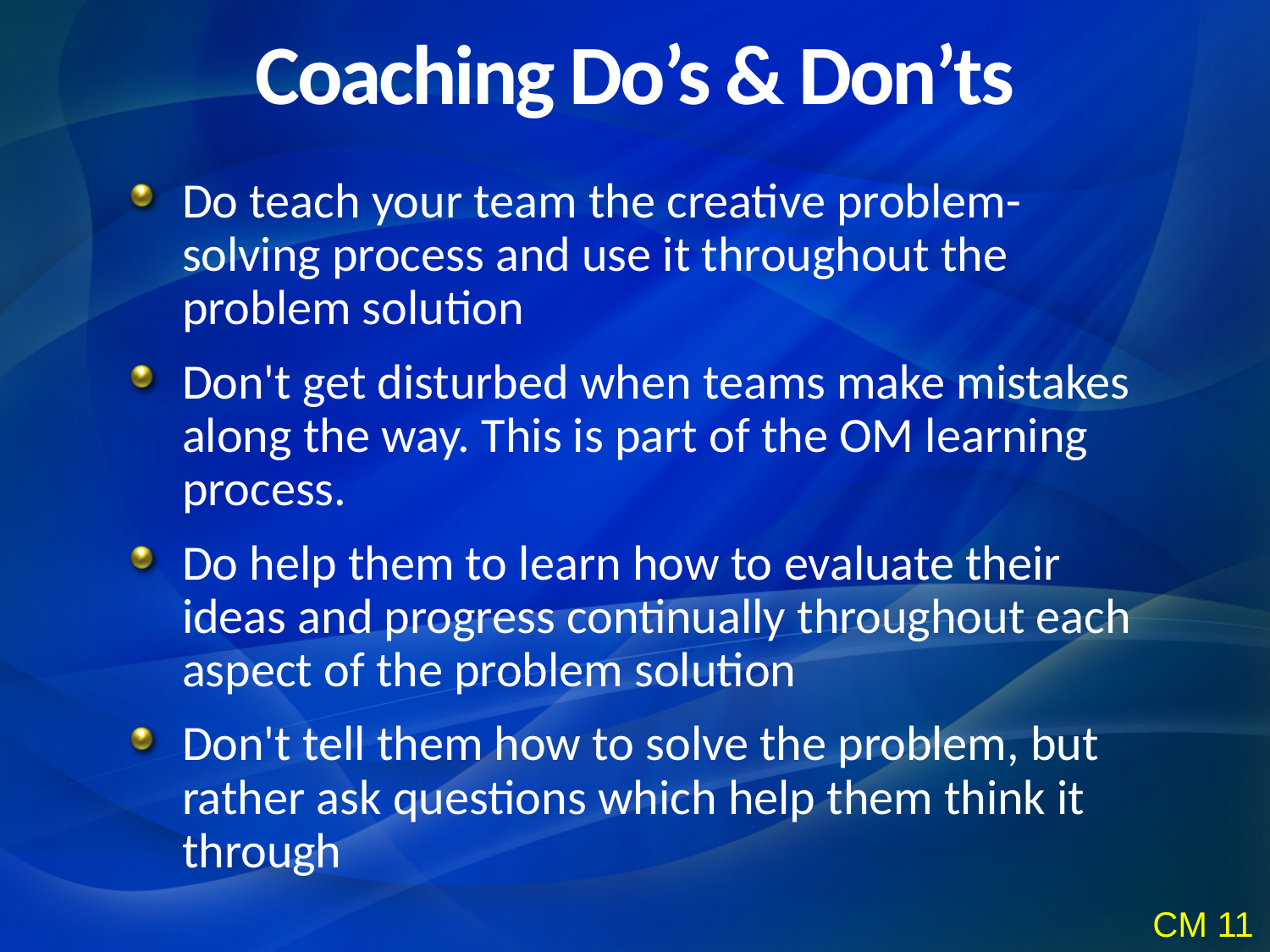

Coaching Do’s & Don’ts
Do teach your team the creative problem-solving process and use it throughout the problem solution
Don't get disturbed when teams make mistakes along the way. This is part of the OM learning process.
Do help them to learn how to evaluate their ideas and progress continually throughout each aspect of the problem solution
Don't tell them how to solve the problem, but rather ask questions which help them think it through
CM 11